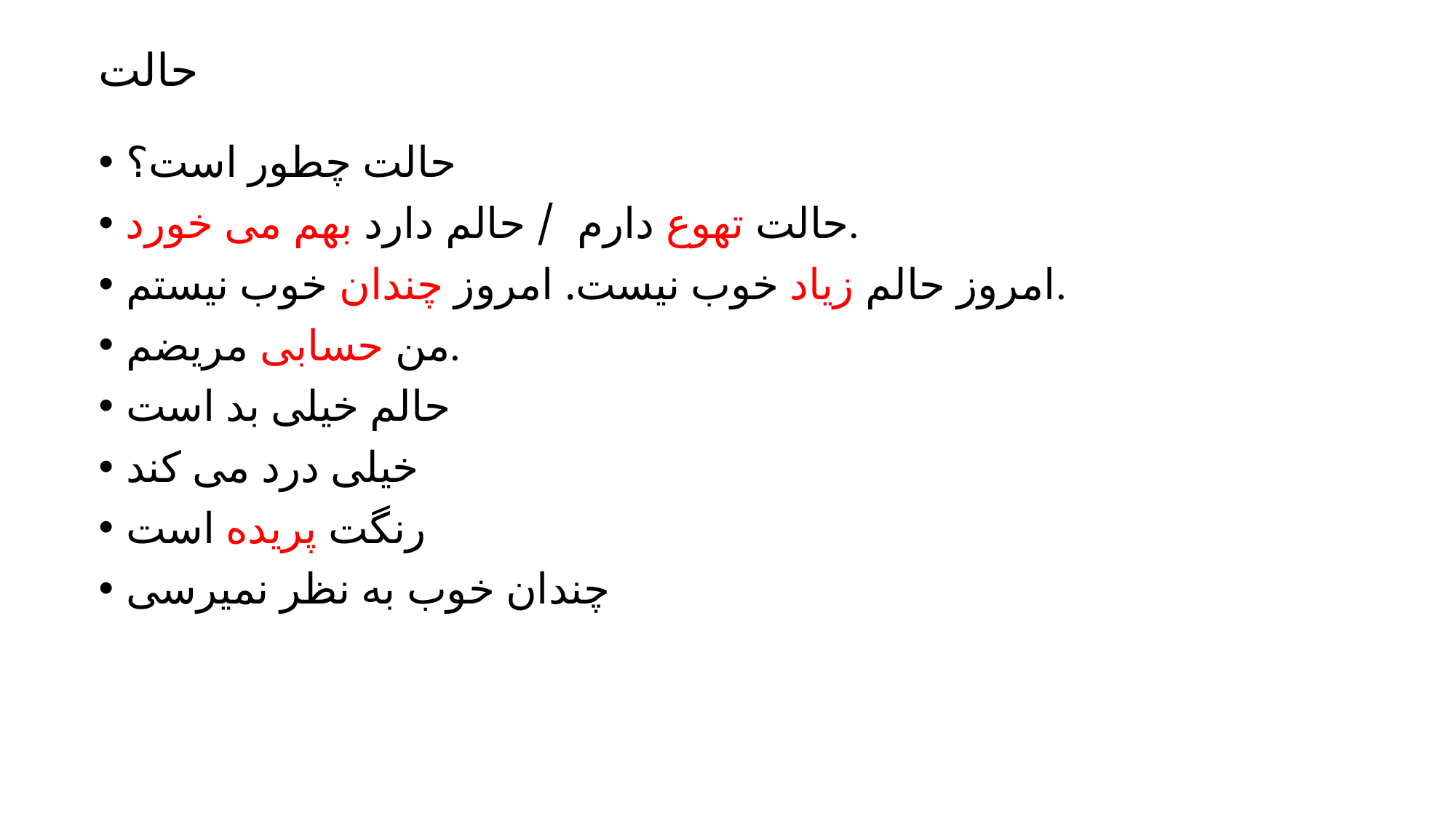

# حالت
حالت چطور است؟
حالت تهوع دارم  / حالم دارد بهم می خورد.
امروز حالم زیاد خوب نیست. امروز چندان خوب نیستم.
من حسابی مریضم.
حالم خیلی بد است
خیلی درد می کند
رنگت پریده است
چندان خوب به نظر نمیرسی